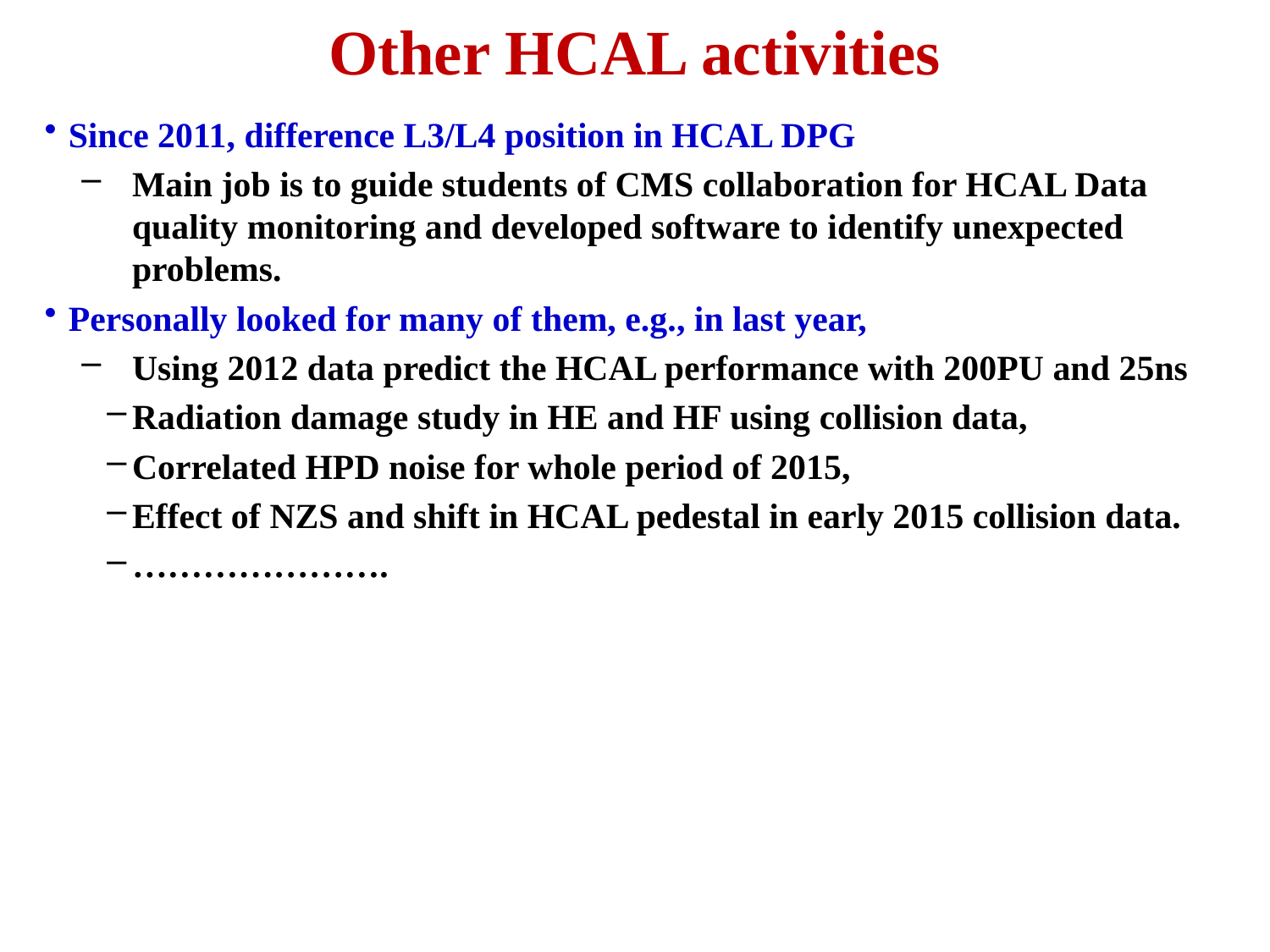

# Other HCAL activities
Since 2011, difference L3/L4 position in HCAL DPG
Main job is to guide students of CMS collaboration for HCAL Data quality monitoring and developed software to identify unexpected problems.
Personally looked for many of them, e.g., in last year,
Using 2012 data predict the HCAL performance with 200PU and 25ns
Radiation damage study in HE and HF using collision data,
Correlated HPD noise for whole period of 2015,
Effect of NZS and shift in HCAL pedestal in early 2015 collision data.
………………….